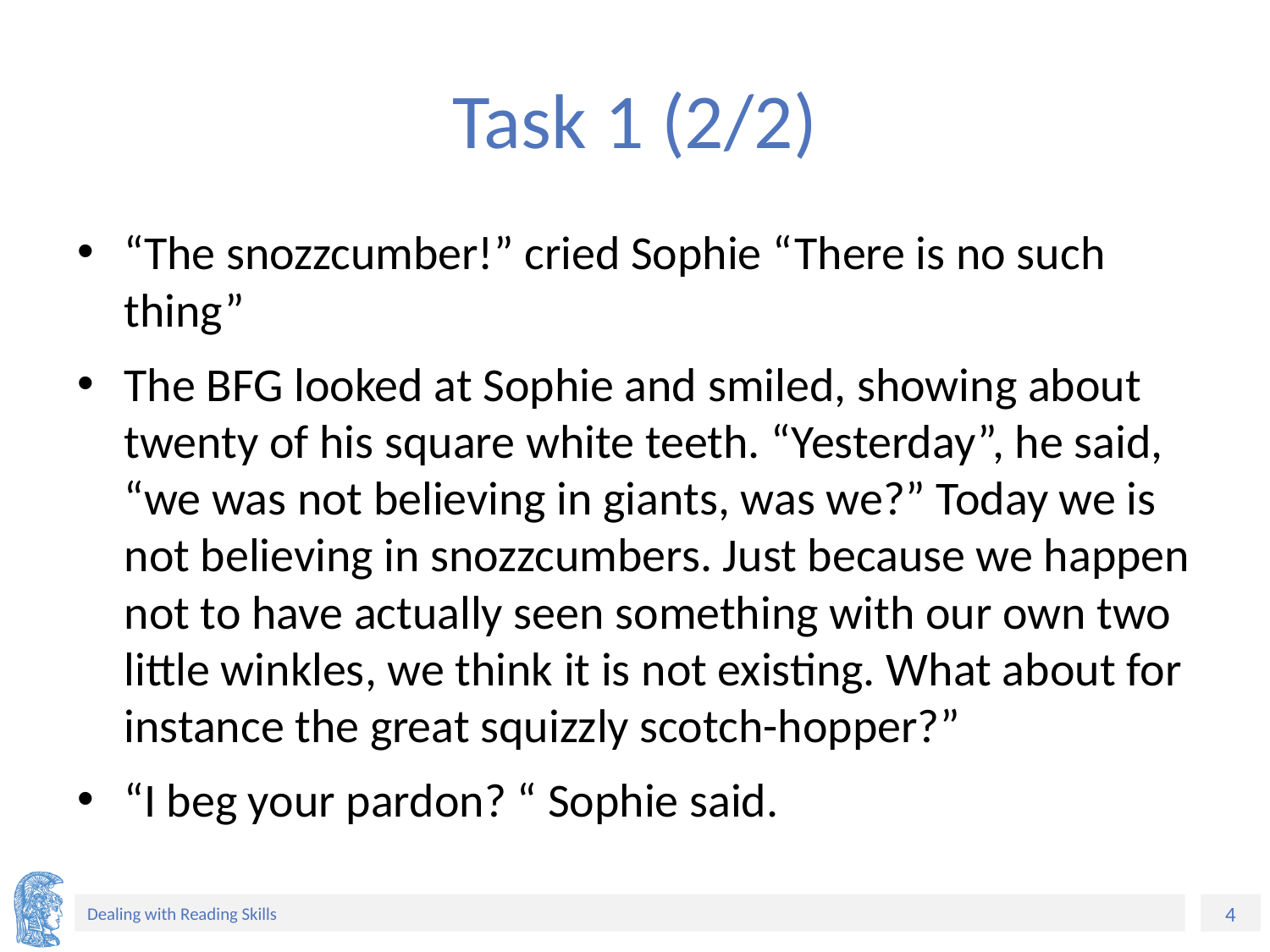

# Task 1 (2/2)
“The snozzcumber!” cried Sophie “There is no such thing”
The BFG looked at Sophie and smiled, showing about twenty of his square white teeth. “Yesterday”, he said, “we was not believing in giants, was we?” Today we is not believing in snozzcumbers. Just because we happen not to have actually seen something with our own two little winkles, we think it is not existing. What about for instance the great squizzly scotch-hopper?”
“I beg your pardon? “ Sophie said.